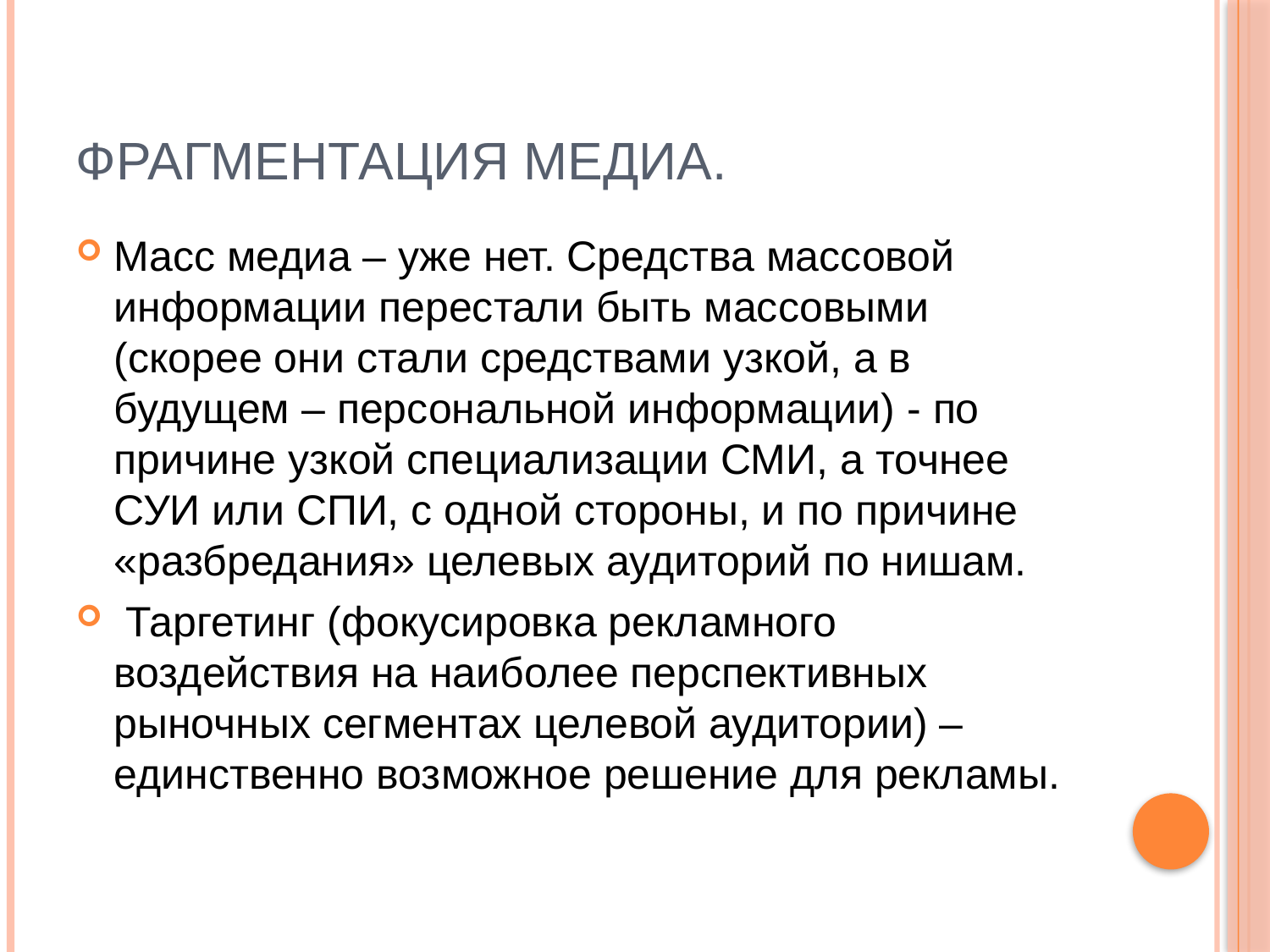

# Фрагментация медиа.
Масс медиа – уже нет. Средства массовой информации перестали быть массовыми (скорее они стали средствами узкой, а в будущем – персональной информации) - по причине узкой специализации СМИ, а точнее СУИ или СПИ, с одной стороны, и по причине «разбредания» целевых аудиторий по нишам.
 Таргетинг (фокусировка рекламного воздействия на наиболее перспективных рыночных сегментах целевой аудитории) – единственно возможное решение для рекламы.